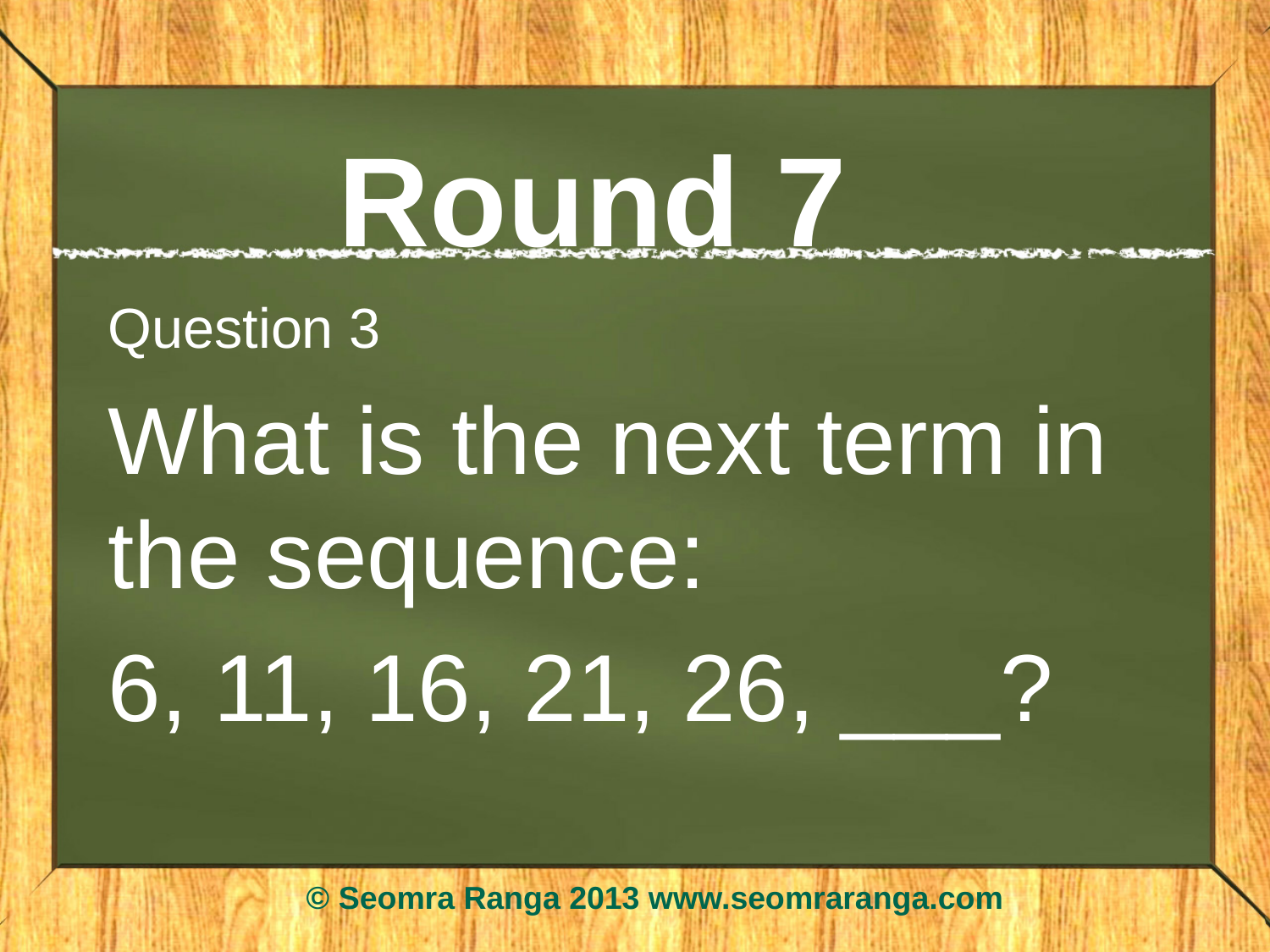

# Round 7
Question 3
What is the next term in the sequence:
6, 11, 16, 21, 26, ___?
© Seomra Ranga 2013 www.seomraranga.com